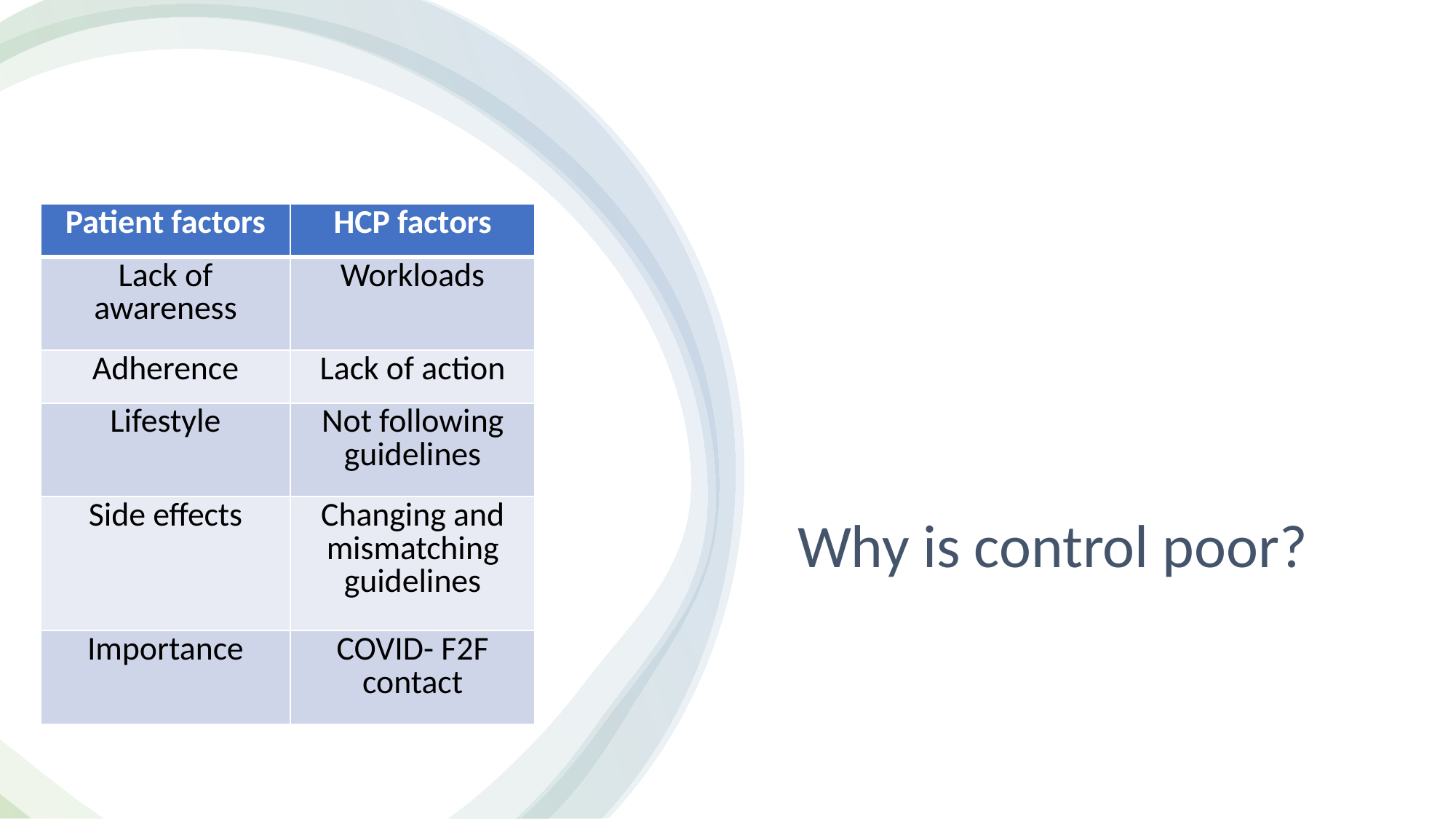

| Patient factors | HCP factors |
| --- | --- |
| Lack of awareness | Workloads |
| Adherence | Lack of action |
| Lifestyle | Not following guidelines |
| Side effects | Changing and mismatching guidelines |
| Importance | COVID- F2F contact |
# Why is control poor?